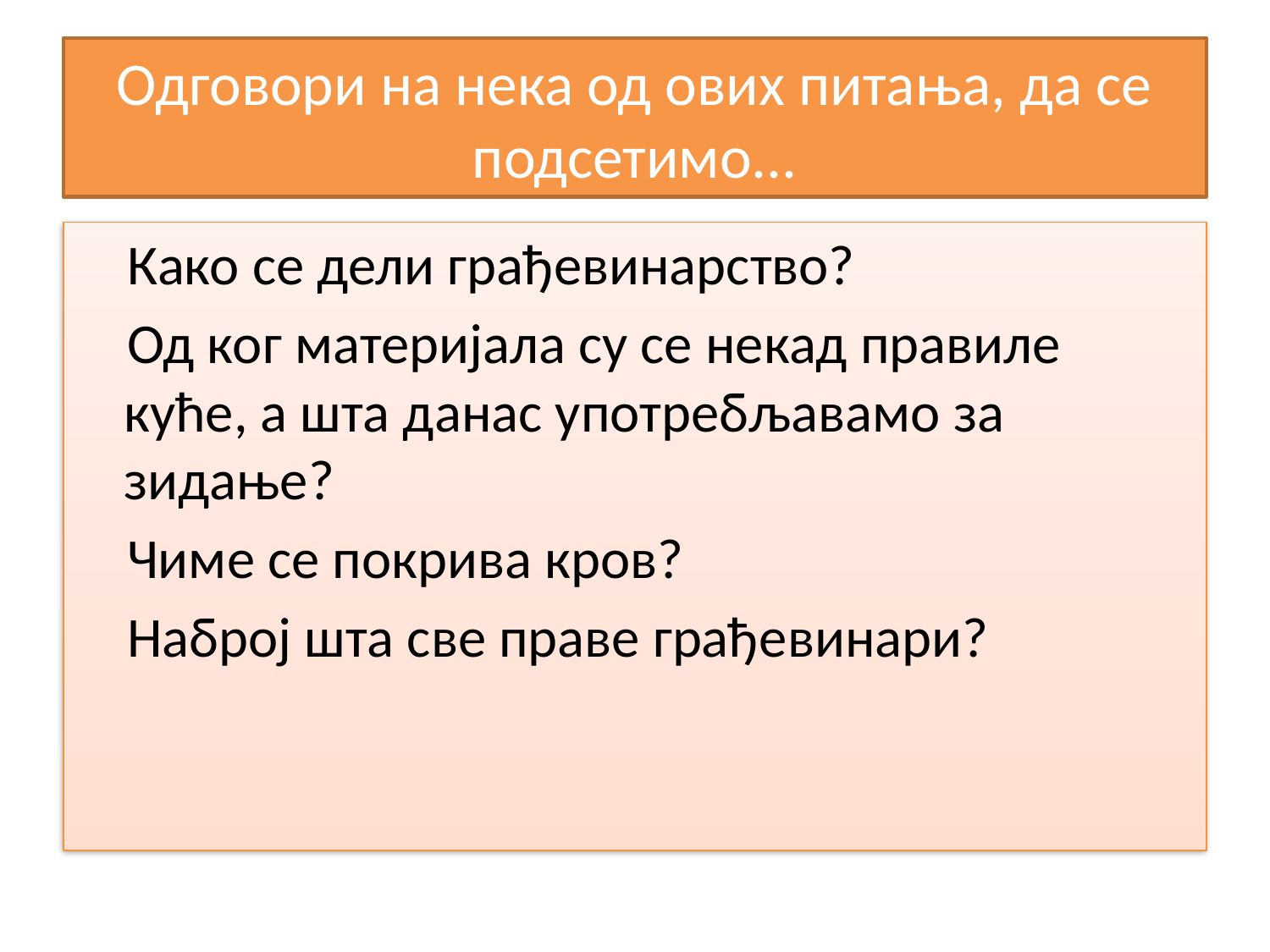

# Одговори на нека од ових питања, да се подсетимо...
    Како се дели грађевинарство?
    Од ког материјала су се некад правиле куће, а шта данас употребљавамо за зидање?
    Чиме се покрива кров?
    Наброј шта све праве грађевинари?